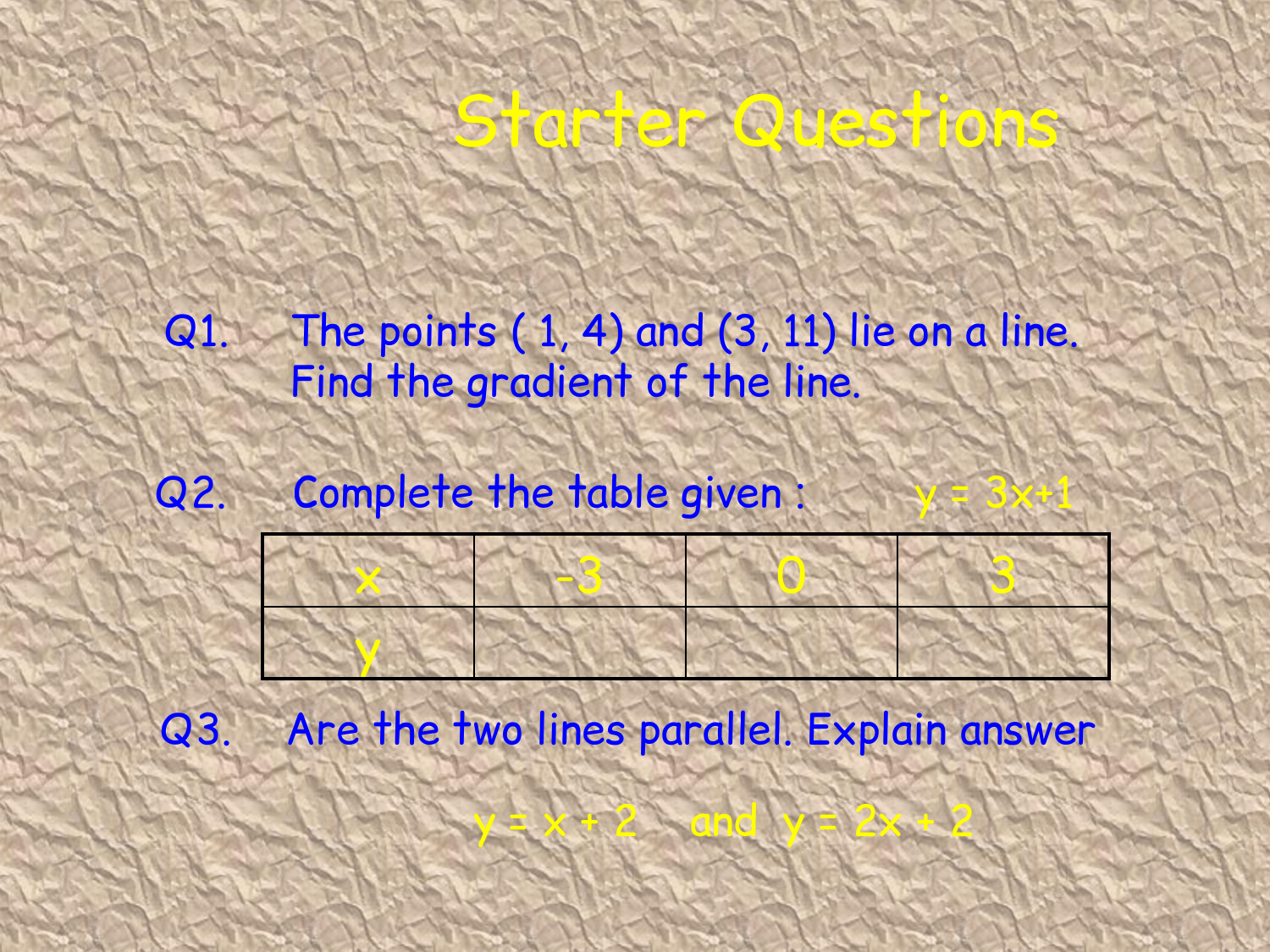

# Starter Questions
Q1.	The points ( 1, 4) and (3, 11) lie on a line.
	Find the gradient of the line.
Q2.	 Complete the table given :	y = 3x+1
| x | -3 | 0 | 3 |
| --- | --- | --- | --- |
| y |  |  |  |
Q3.	Are the two lines parallel. Explain answer
y = x + 2    and  y = 2x + 2